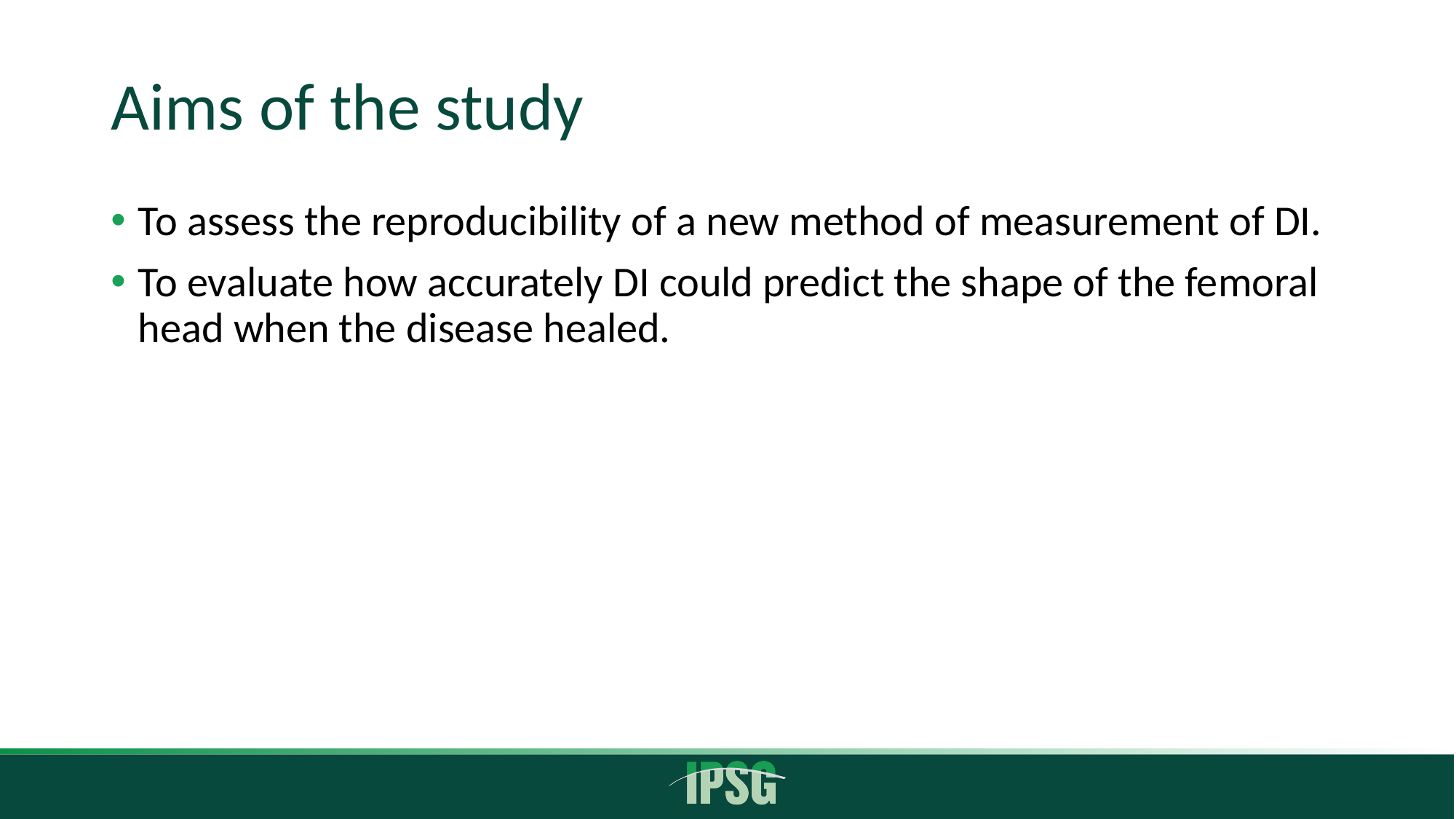

# Aims of the study
To assess the reproducibility of a new method of measurement of DI.
To evaluate how accurately DI could predict the shape of the femoral head when the disease healed.